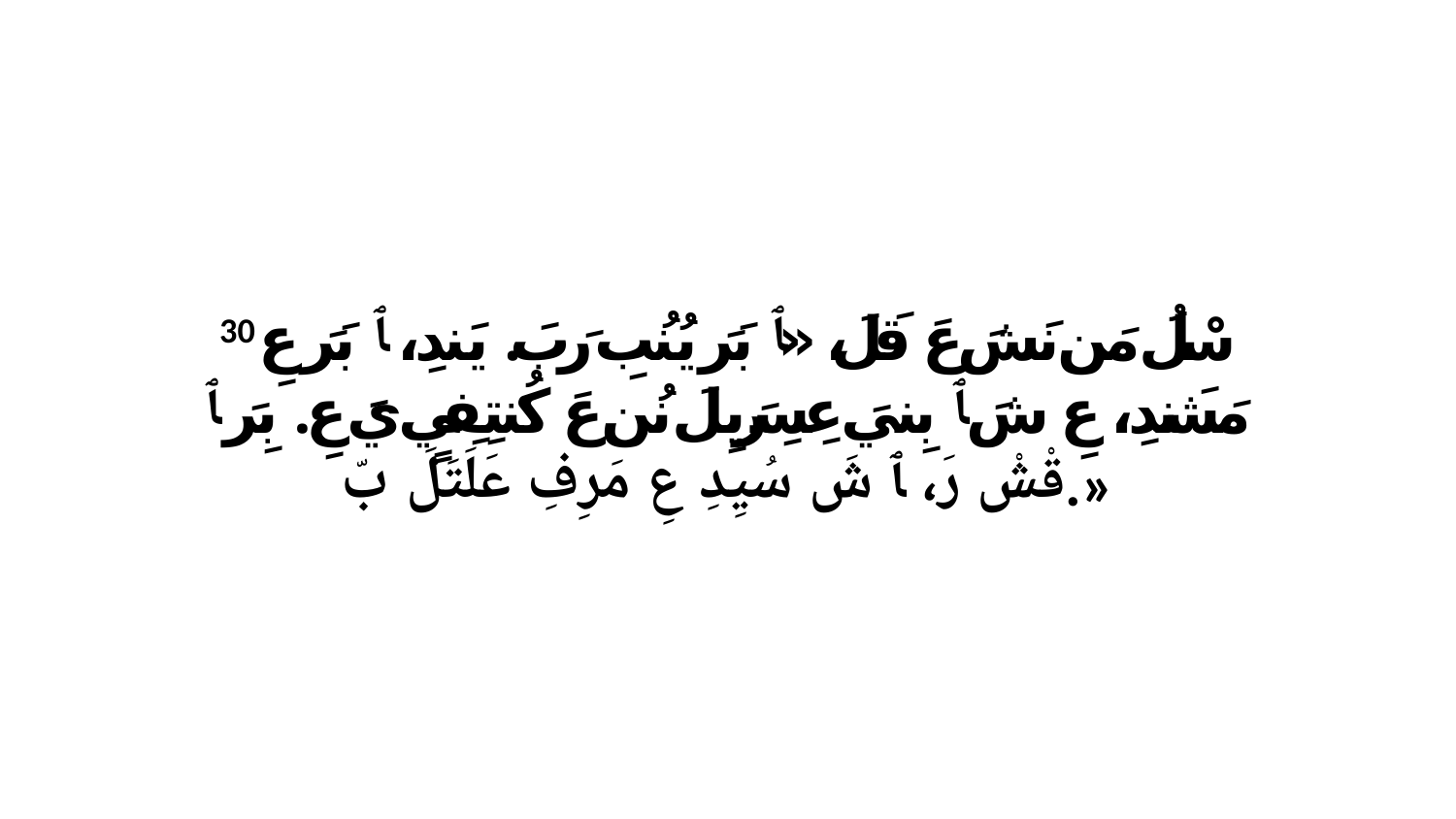

30 سْلُ مَن نَشَ عَ قَلَ، «ﭑ بَرَ يُنُبِ رَبَ. يَندِ، ﭑ بَرَ عِ مَشَندِ، عِ شَ ﭑ بِنيَ عِسِرَيِلَ نُن عَ كُنتِفِيٍ يَ عِ. بِرَ ﭑ قْشْ رَ، ﭑ شَ سُيِدِ عِ مَرِفِ عَلَتَلَ بّ.»